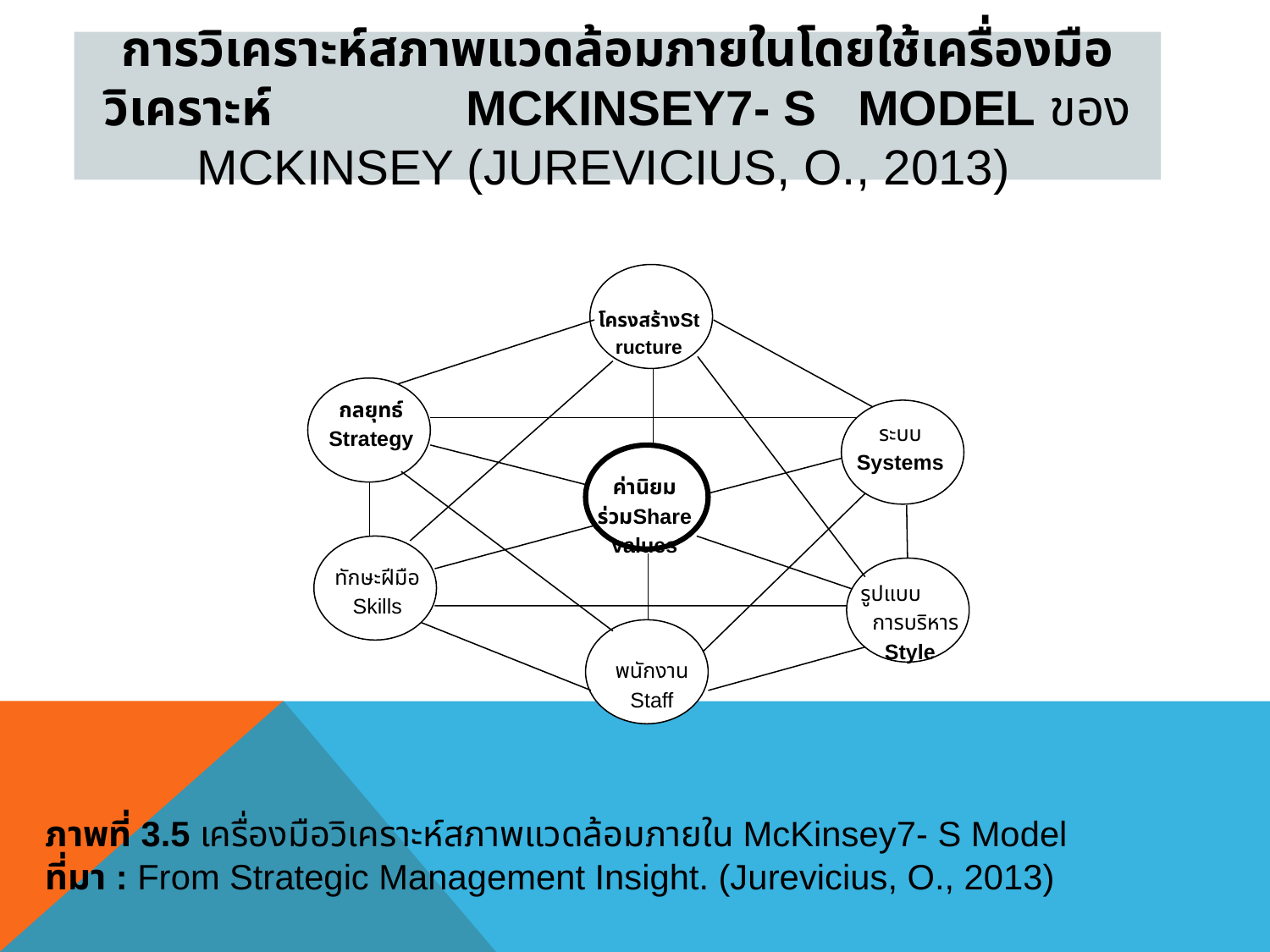

# การวิเคราะห์สภาพแวดล้อมภายในโดยใช้เครื่องมือวิเคราะห์               McKinsey7- S   Model ของ McKinsey (Jurevicius, O., 2013)

โครงสร้างStructure

กลยุทธ์
Strategy

ระบบ
Systems

ค่านิยมร่วมShare values

ทักษะฝีมือ
Skills

รูปแบบ          การบริหาร
Style

พนักงาน
Staff

ภาพที่ 3.5 เครื่องมือวิเคราะห์สภาพแวดล้อมภายใน McKinsey7- S Model
ที่มา : From Strategic Management Insight. (Jurevicius, O., 2013)